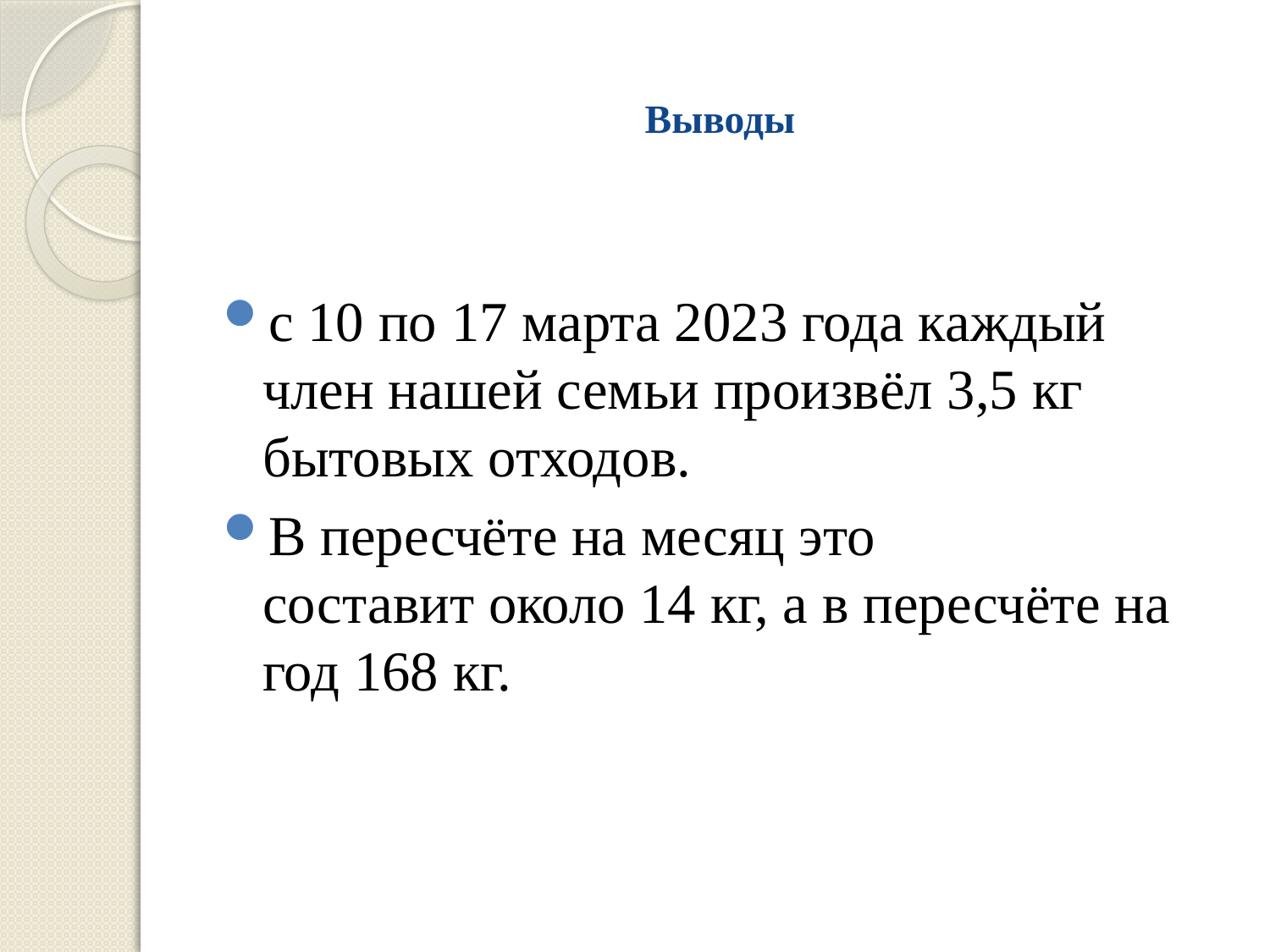

# Выводы

с 10 по 17 марта 2023 года каждый член нашей семьи произвёл 3,5 кг бытовых отходов.
В пересчёте на месяц это
составит около 14 кг, а в пересчёте на год 168 кг.